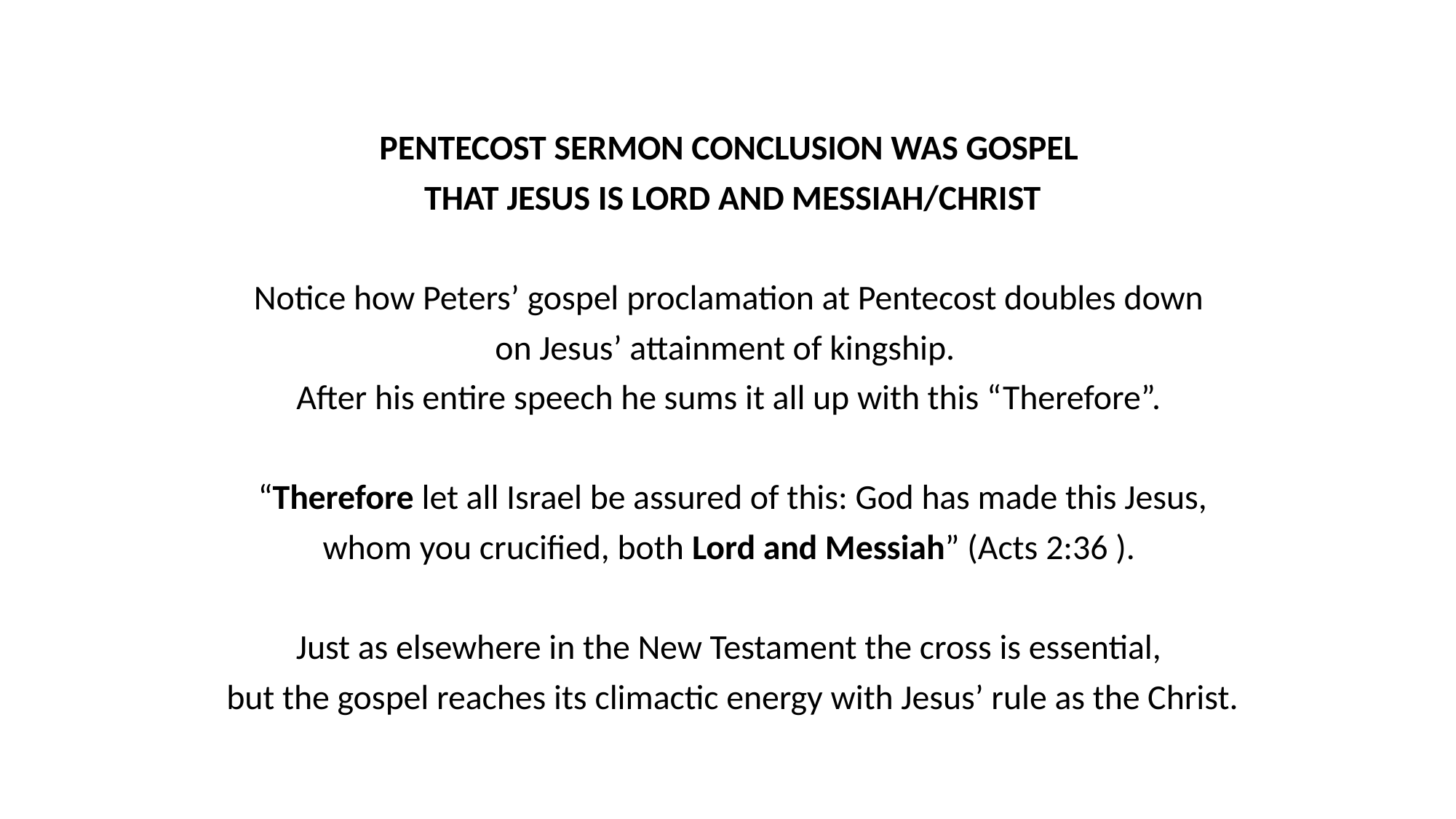

PENTECOST SERMON CONCLUSION WAS GOSPEL
THAT JESUS IS LORD AND MESSIAH/CHRIST

Notice how Peters’ gospel proclamation at Pentecost doubles down
on Jesus’ attainment of kingship.
After his entire speech he sums it all up with this “Therefore”.

“Therefore let all Israel be assured of this: God has made this Jesus,
 whom you crucified, both Lord and Messiah” (Acts 2:36 ).

Just as elsewhere in the New Testament the cross is essential,
but the gospel reaches its climactic energy with Jesus’ rule as the Christ.